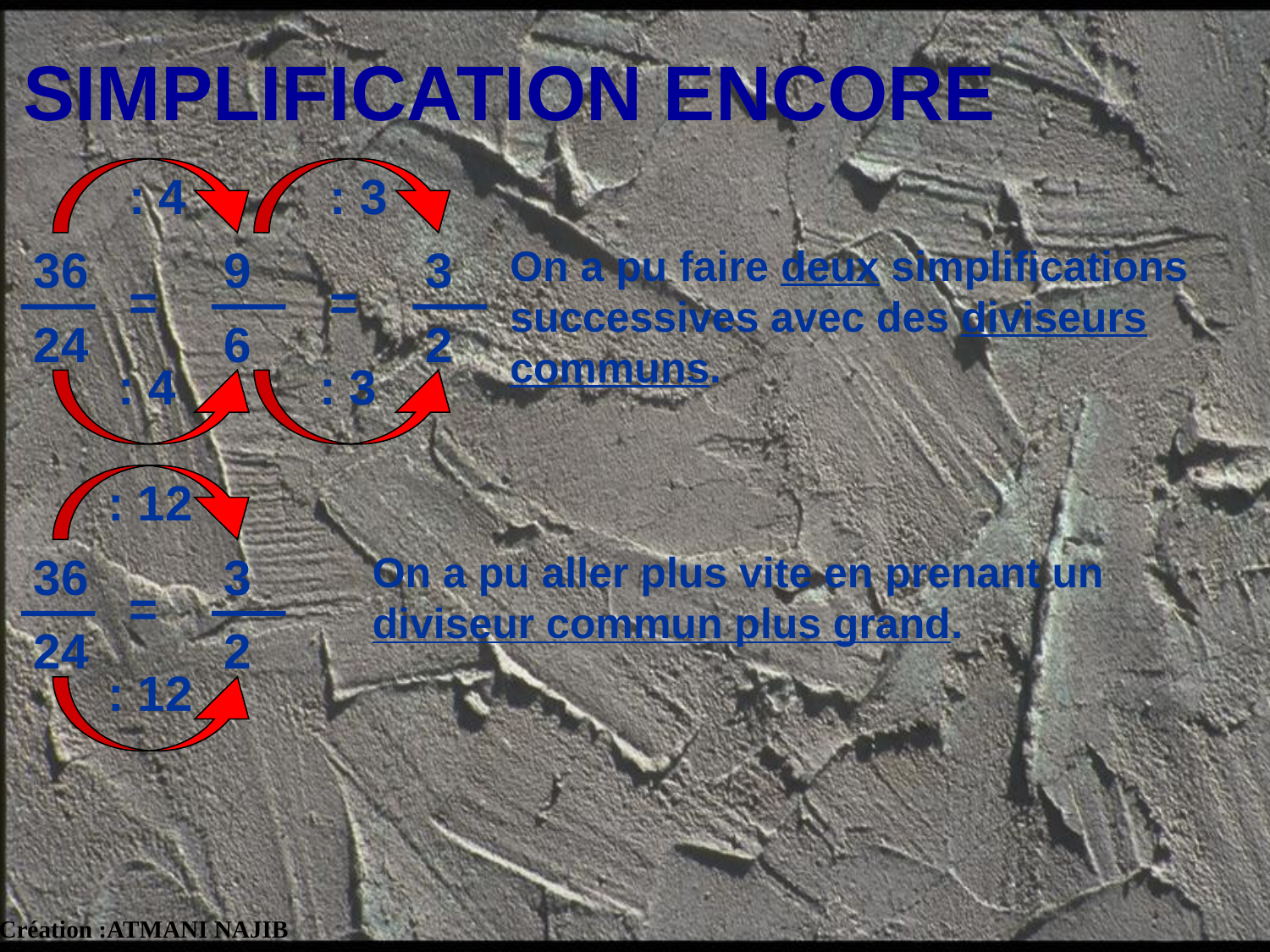

SIMPLIFICATION ENCORE

: 4

: 3
36
24

9
3
On a pu faire deux simplifications successives avec des diviseurs communs.
=
=
6

2

: 4
: 3

: 12
36
24

3
On a pu aller plus vite en prenant un diviseur commun plus grand.
=
2

: 12

Création :ATMANI NAJIB